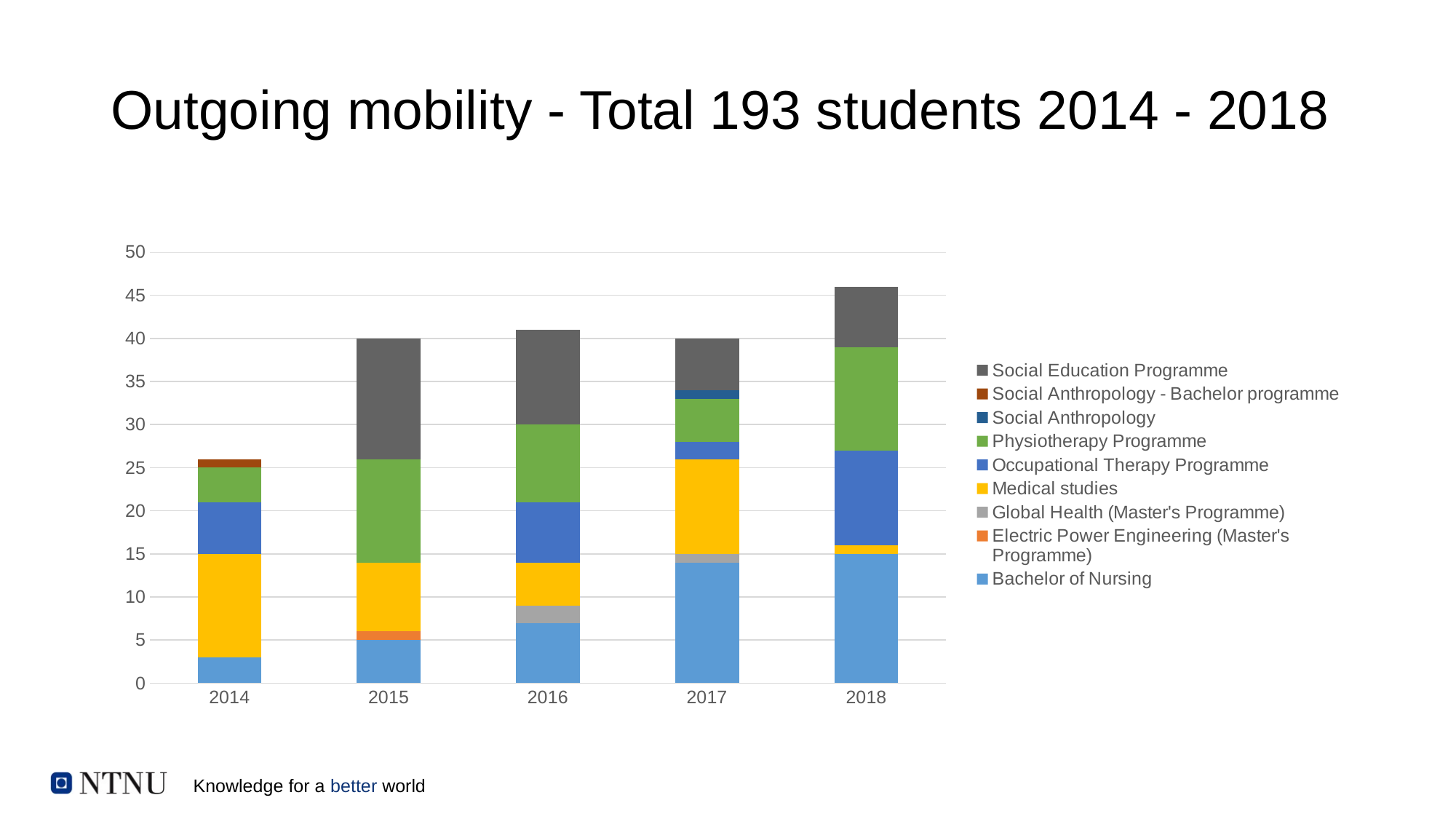

# Outgoing mobility - Total 193 students 2014 - 2018

### Chart

| Category | Bachelor of Nursing | Electric Power Engineering (Master's Programme) | Global Health (Master's Programme) | Medical studies | Occupational Therapy Programme | Physiotherapy Programme | Social Anthropology | Social Anthropology - Bachelor programme | Social Education Programme |
|---|---|---|---|---|---|---|---|---|---|
| 2014 | 3.0 | None | None | 12.0 | 6.0 | 4.0 | None | 1.0 | None |
| 2015 | 5.0 | 1.0 | None | 8.0 | None | 12.0 | None | None | 14.0 |
| 2016 | 7.0 | None | 2.0 | 5.0 | 7.0 | 9.0 | None | None | 11.0 |
| 2017 | 14.0 | None | 1.0 | 11.0 | 2.0 | 5.0 | 1.0 | None | 6.0 |
| 2018 | 15.0 | None | None | 1.0 | 11.0 | 12.0 | None | None | 7.0 |